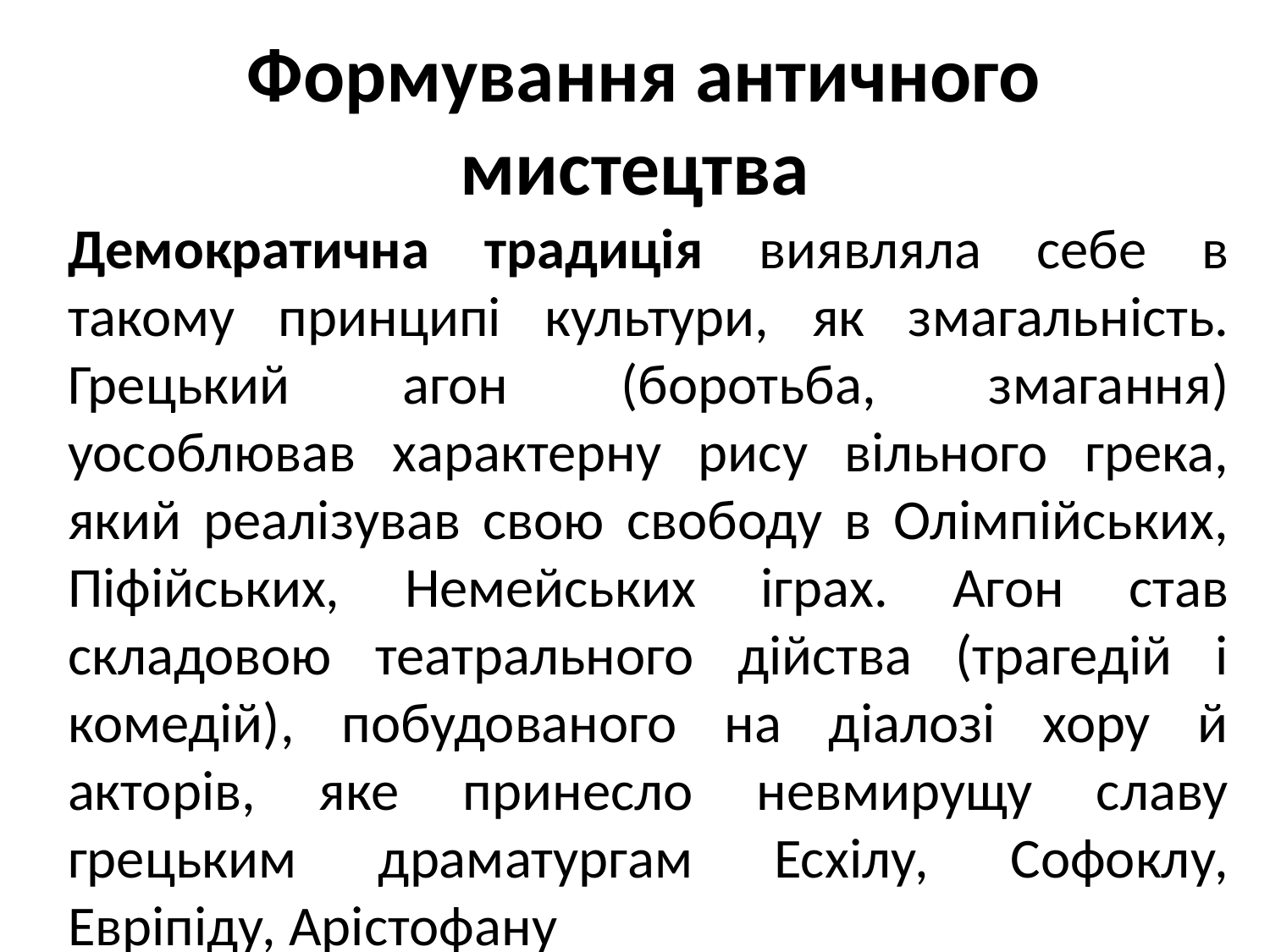

# Формування античного мистецтва
Демократична традиція виявляла себе в такому принципі культури, як змагальність. Грецький агон (боротьба, змагання) уособлював характерну рису вільного грека, який реалізував свою свободу в Олімпійських, Піфійських, Немейських іграх. Агон став складовою театрального дійства (трагедій і комедій), побудованого на діалозі хору й акторів, яке принесло невмирущу славу грецьким драматургам Есхілу, Софоклу, Евріпіду, Арістофану